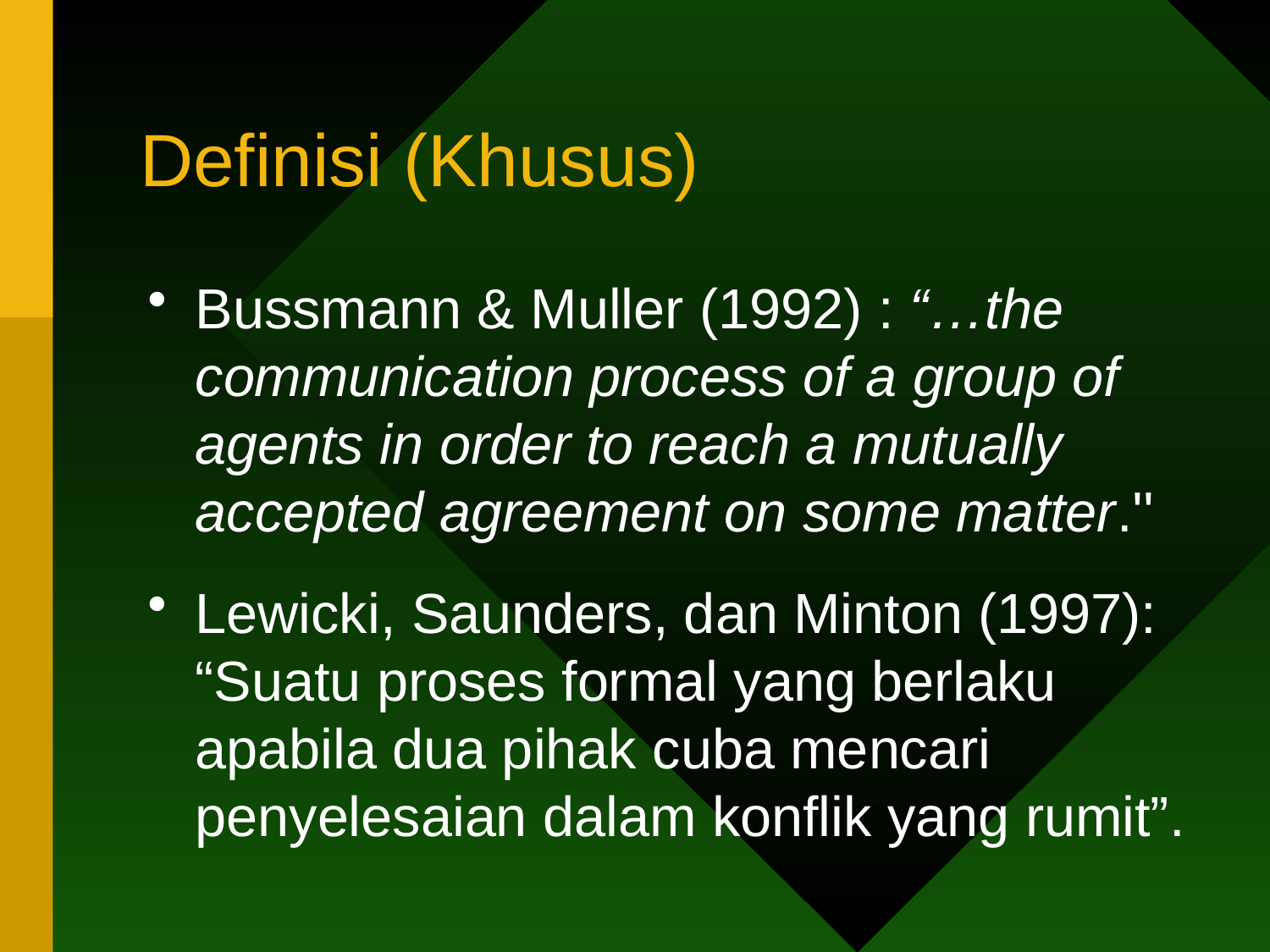

# Definisi (Khusus)
Bussmann & Muller (1992) : “…the communication process of a group of agents in order to reach a mutually accepted agreement on some matter.''
Lewicki, Saunders, dan Minton (1997): “Suatu proses formal yang berlaku apabila dua pihak cuba mencari penyelesaian dalam konflik yang rumit”.